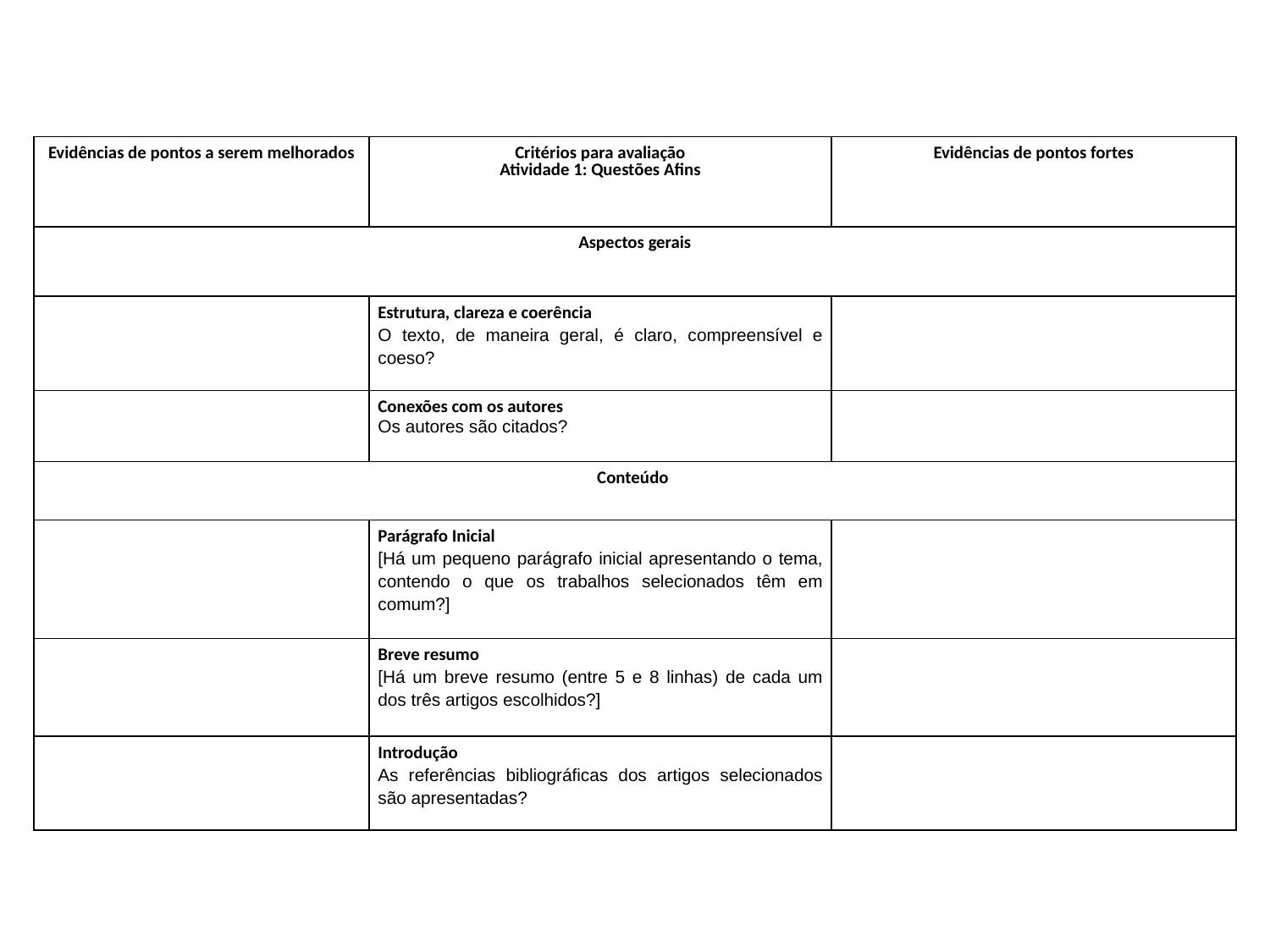

| Evidências de pontos a serem melhorados | Critérios para avaliação Atividade 1: Questões Afins | Evidências de pontos fortes |
| --- | --- | --- |
| Aspectos gerais |  |  |
|  | Estrutura, clareza e coerência O texto, de maneira geral, é claro, compreensível e coeso? |  |
|  | Conexões com os autores Os autores são citados? |  |
| Conteúdo |  |  |
|  | Parágrafo Inicial [Há um pequeno parágrafo inicial apresentando o tema, contendo o que os trabalhos selecionados têm em comum?] |  |
|  | Breve resumo [Há um breve resumo (entre 5 e 8 linhas) de cada um dos três artigos escolhidos?] |  |
|  | Introdução As referências bibliográficas dos artigos selecionados são apresentadas? |  |